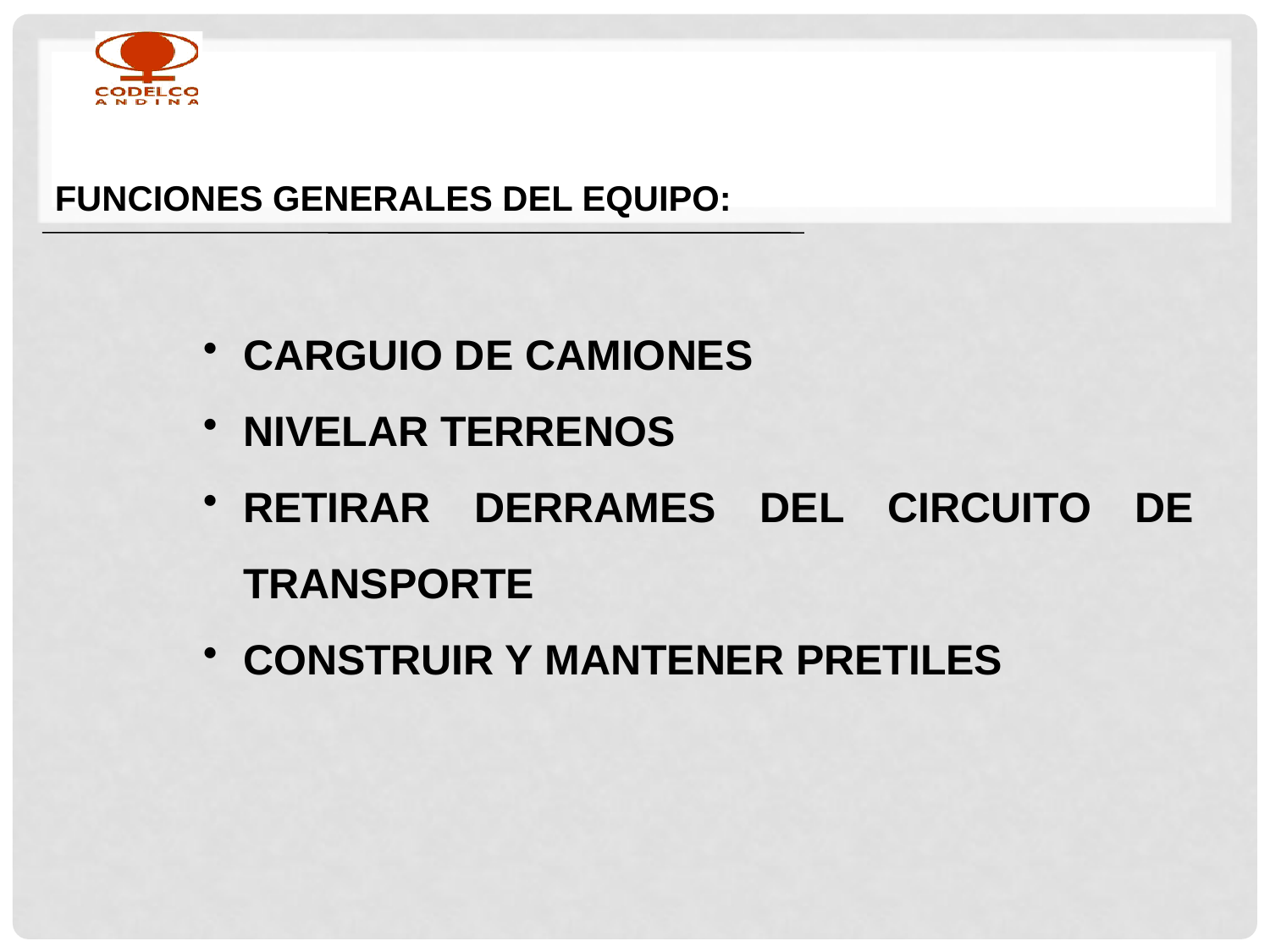

FUNCIONES GENERALES DEL EQUIPO:

CARGUIO DE CAMIONES
NIVELAR TERRENOS
RETIRAR DERRAMES DEL CIRCUITO DE TRANSPORTE
CONSTRUIR Y MANTENER PRETILES